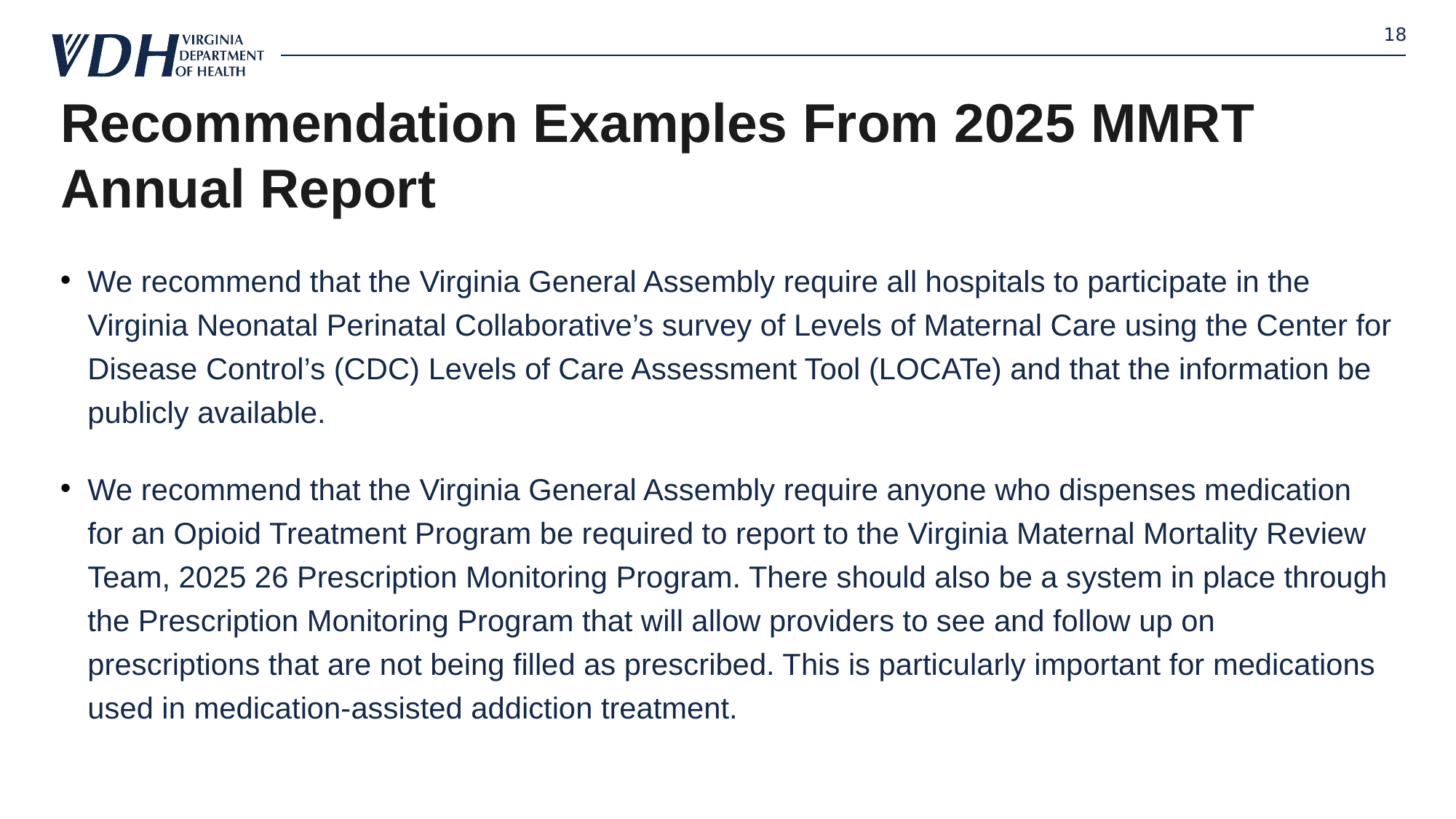

18
# Recommendation Examples From 2025 MMRT Annual Report
We recommend that the Virginia General Assembly require all hospitals to participate in the Virginia Neonatal Perinatal Collaborative’s survey of Levels of Maternal Care using the Center for Disease Control’s (CDC) Levels of Care Assessment Tool (LOCATe) and that the information be publicly available.

We recommend that the Virginia General Assembly require anyone who dispenses medication for an Opioid Treatment Program be required to report to the Virginia Maternal Mortality Review Team, 2025 26 Prescription Monitoring Program. There should also be a system in place through the Prescription Monitoring Program that will allow providers to see and follow up on prescriptions that are not being filled as prescribed. This is particularly important for medications used in medication-assisted addiction treatment.